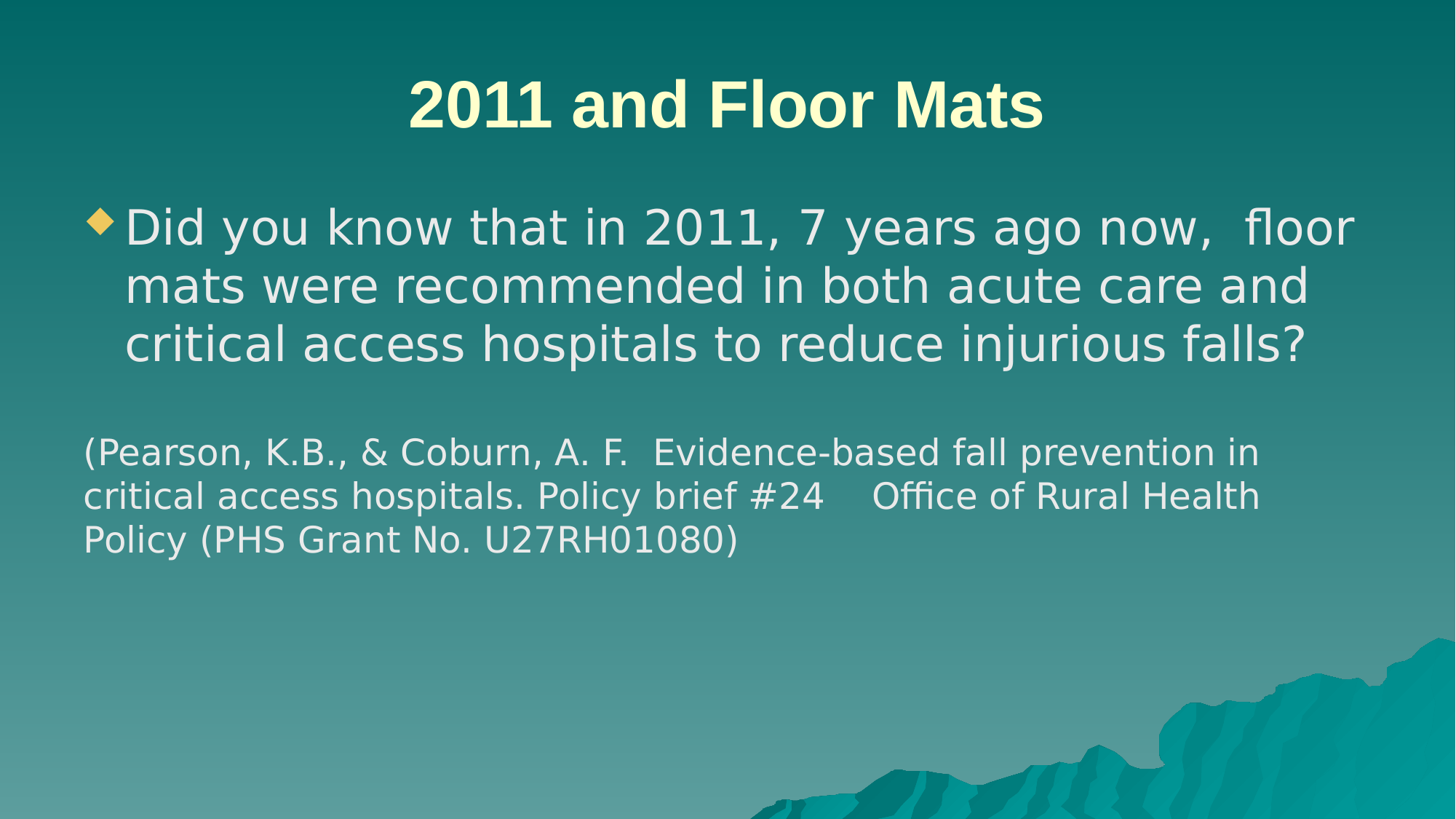

# 2011 and Floor Mats
Did you know that in 2011, 7 years ago now,  floor mats were recommended in both acute care and critical access hospitals to reduce injurious falls?

(Pearson, K.B., & Coburn, A. F.  Evidence-based fall prevention in critical access hospitals. Policy brief #24    Office of Rural Health Policy (PHS Grant No. U27RH01080)